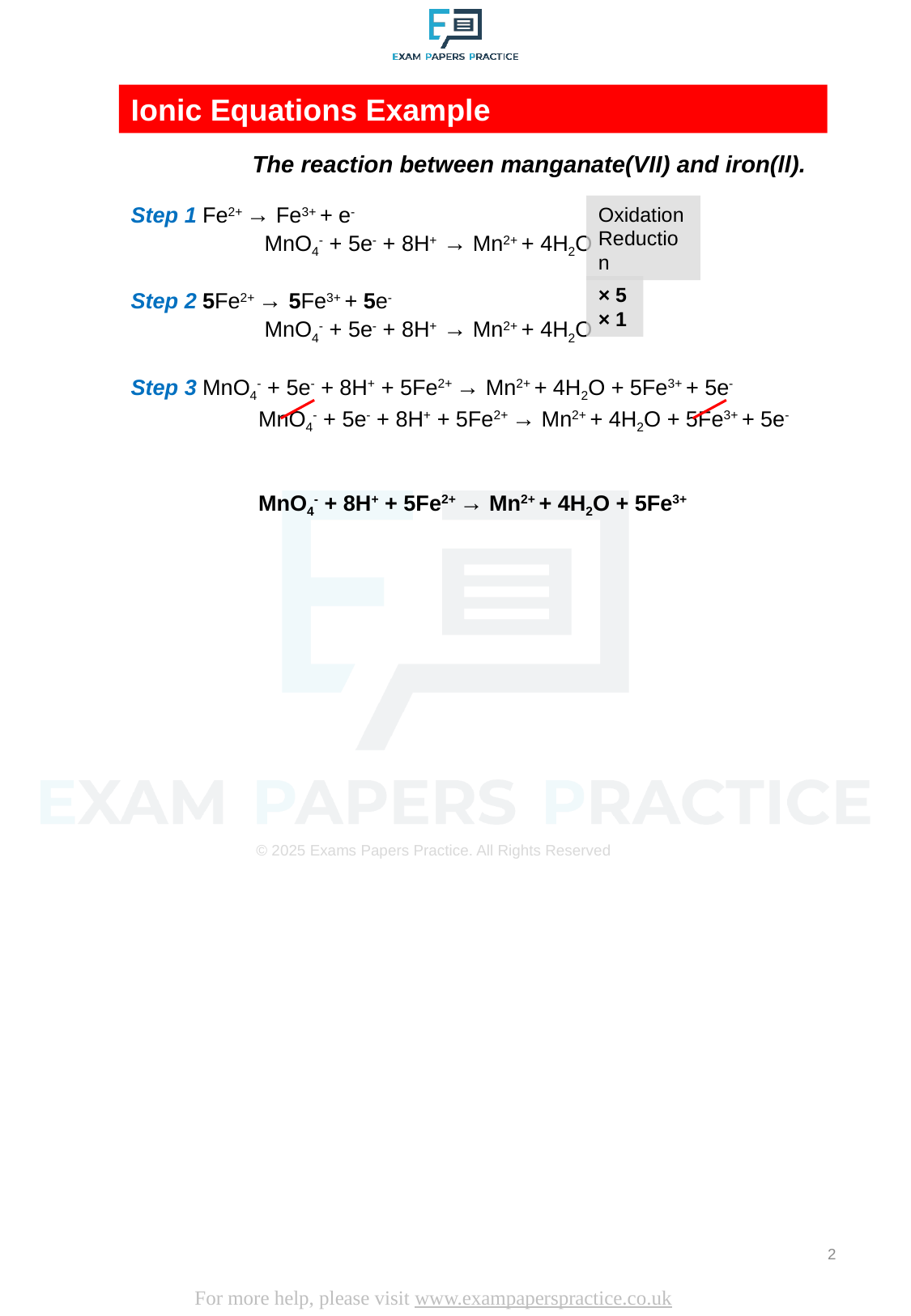

Ionic Equations Example
	The reaction between manganate(VII) and iron(ll).
Step 1 Fe2+ → Fe3+ + e-
	  MnO4- + 5e- + 8H+ → Mn2+ + 4H2O

Step 2 5Fe2+ → 5Fe3+ + 5e-
	  MnO4- + 5e- + 8H+ → Mn2+ + 4H2O

Step 3 MnO4- + 5e- + 8H+ + 5Fe2+ → Mn2+ + 4H2O + 5Fe3+ + 5e-
	 MnO4- + 5e- + 8H+ + 5Fe2+ → Mn2+ + 4H2O + 5Fe3+ + 5e-

	 MnO4- + 8H+ + 5Fe2+ → Mn2+ + 4H2O + 5Fe3+
Oxidation
Reduction
× 5
× 1
2